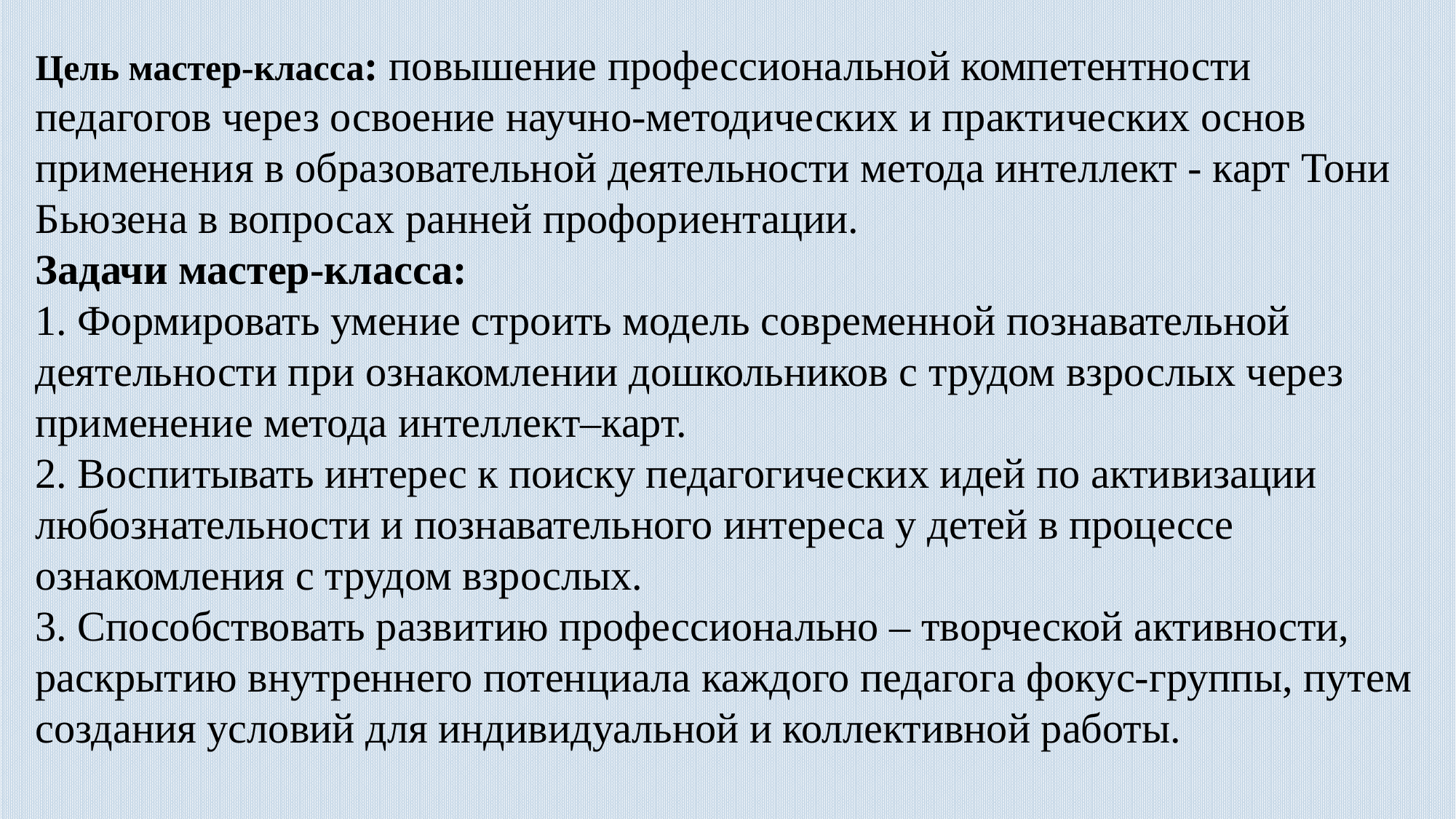

Цель мастер-класса: повышение профессиональной компетентности педагогов через освоение научно-методических и практических основ применения в образовательной деятельности метода интеллект - карт Тони Бьюзена в вопросах ранней профориентации.
Задачи мастер-класса:
1. Формировать умение строить модель современной познавательной деятельности при ознакомлении дошкольников с трудом взрослых через применение метода интеллект–карт.
2. Воспитывать интерес к поиску педагогических идей по активизации любознательности и познавательного интереса у детей в процессе ознакомления с трудом взрослых.
3. Способствовать развитию профессионально – творческой активности, раскрытию внутреннего потенциала каждого педагога фокус-группы, путем создания условий для индивидуальной и коллективной работы.